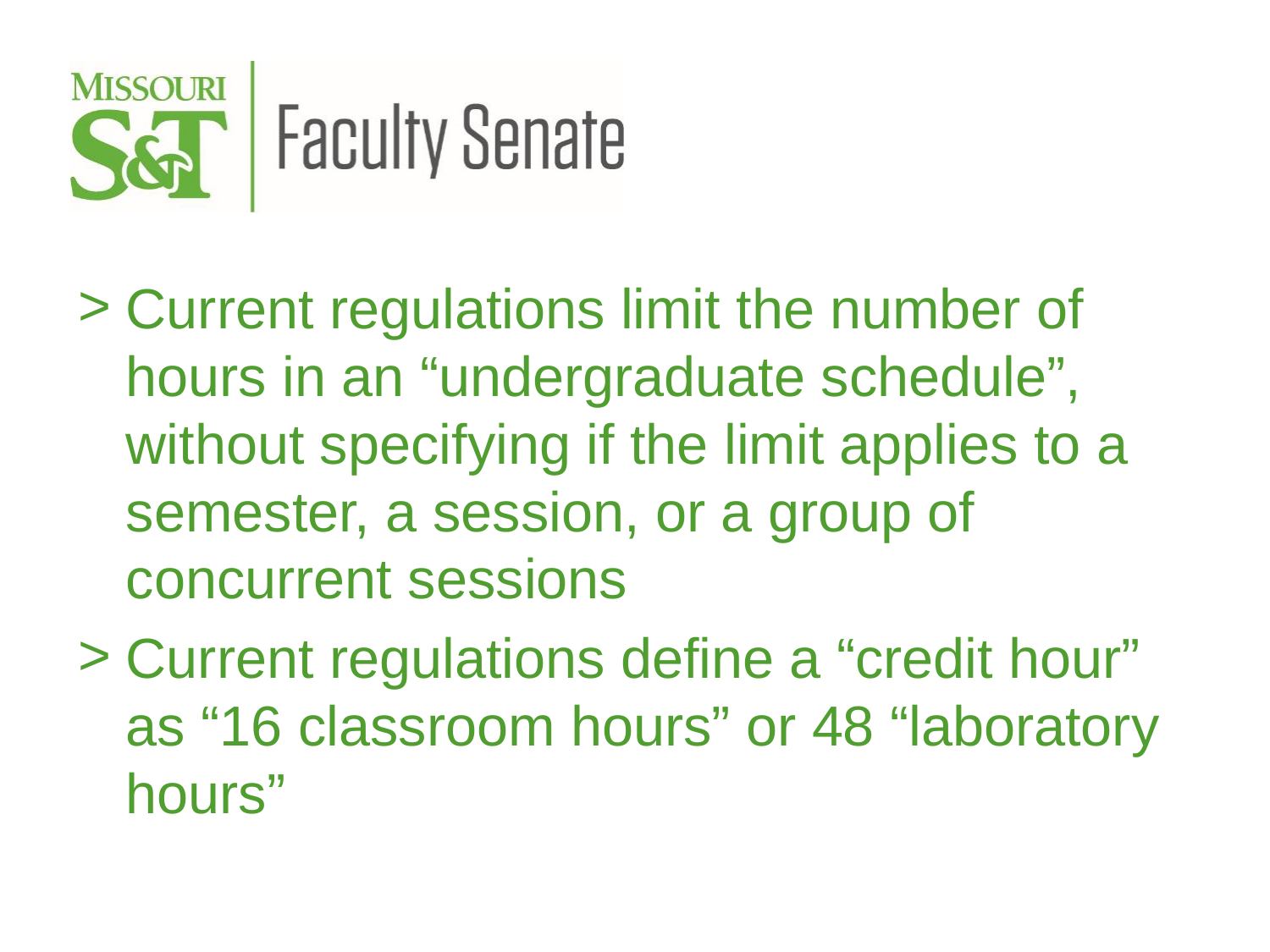

Current regulations limit the number of hours in an “undergraduate schedule”, without specifying if the limit applies to a semester, a session, or a group of concurrent sessions
Current regulations define a “credit hour” as “16 classroom hours” or 48 “laboratory hours”